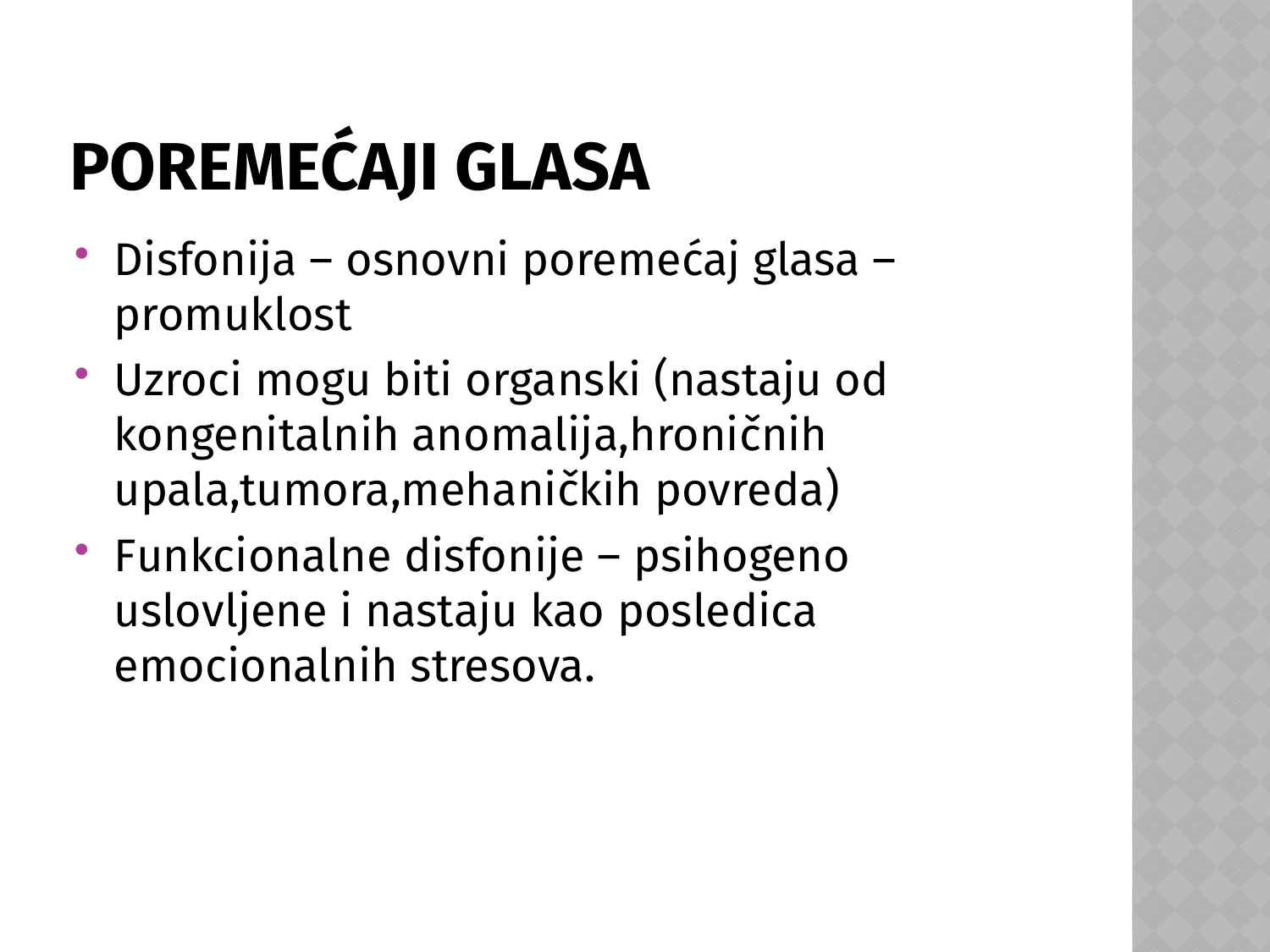

# Poremećaji glasa
Disfonija – osnovni poremećaj glasa – promuklost
Uzroci mogu biti organski (nastaju od kongenitalnih anomalija,hroničnih upala,tumora,mehaničkih povreda)
Funkcionalne disfonije – psihogeno uslovljene i nastaju kao posledica emocionalnih stresova.